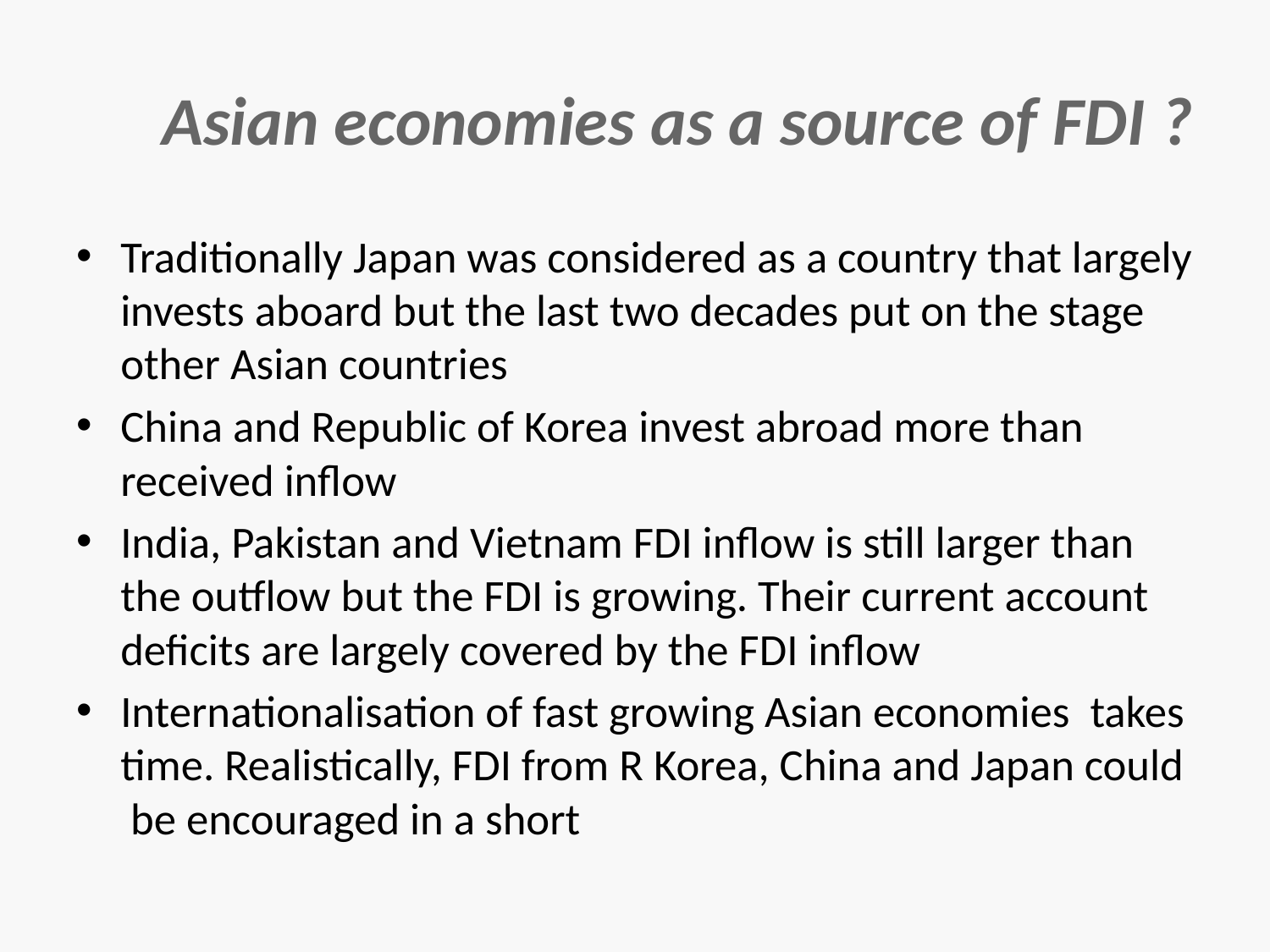

# Asian economies as a source of FDI ?
Traditionally Japan was considered as a country that largely invests aboard but the last two decades put on the stage other Asian countries
China and Republic of Korea invest abroad more than received inflow
India, Pakistan and Vietnam FDI inflow is still larger than the outflow but the FDI is growing. Their current account deficits are largely covered by the FDI inflow
Internationalisation of fast growing Asian economies  takes time. Realistically, FDI from R Korea, China and Japan could  be encouraged in a short